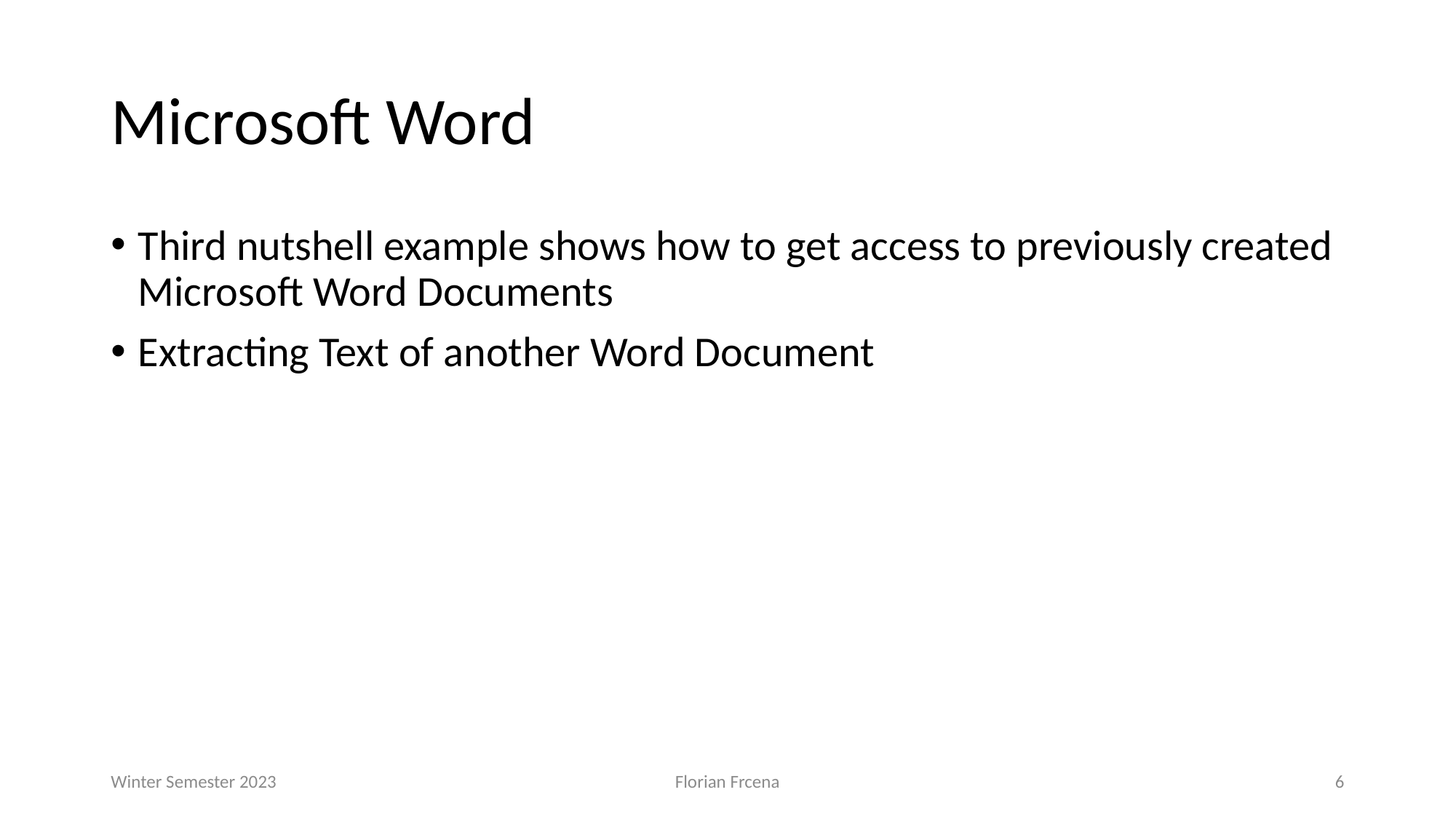

# Microsoft Word
Third nutshell example shows how to get access to previously created Microsoft Word Documents
Extracting Text of another Word Document

Winter Semester 2023
Florian Frcena
6